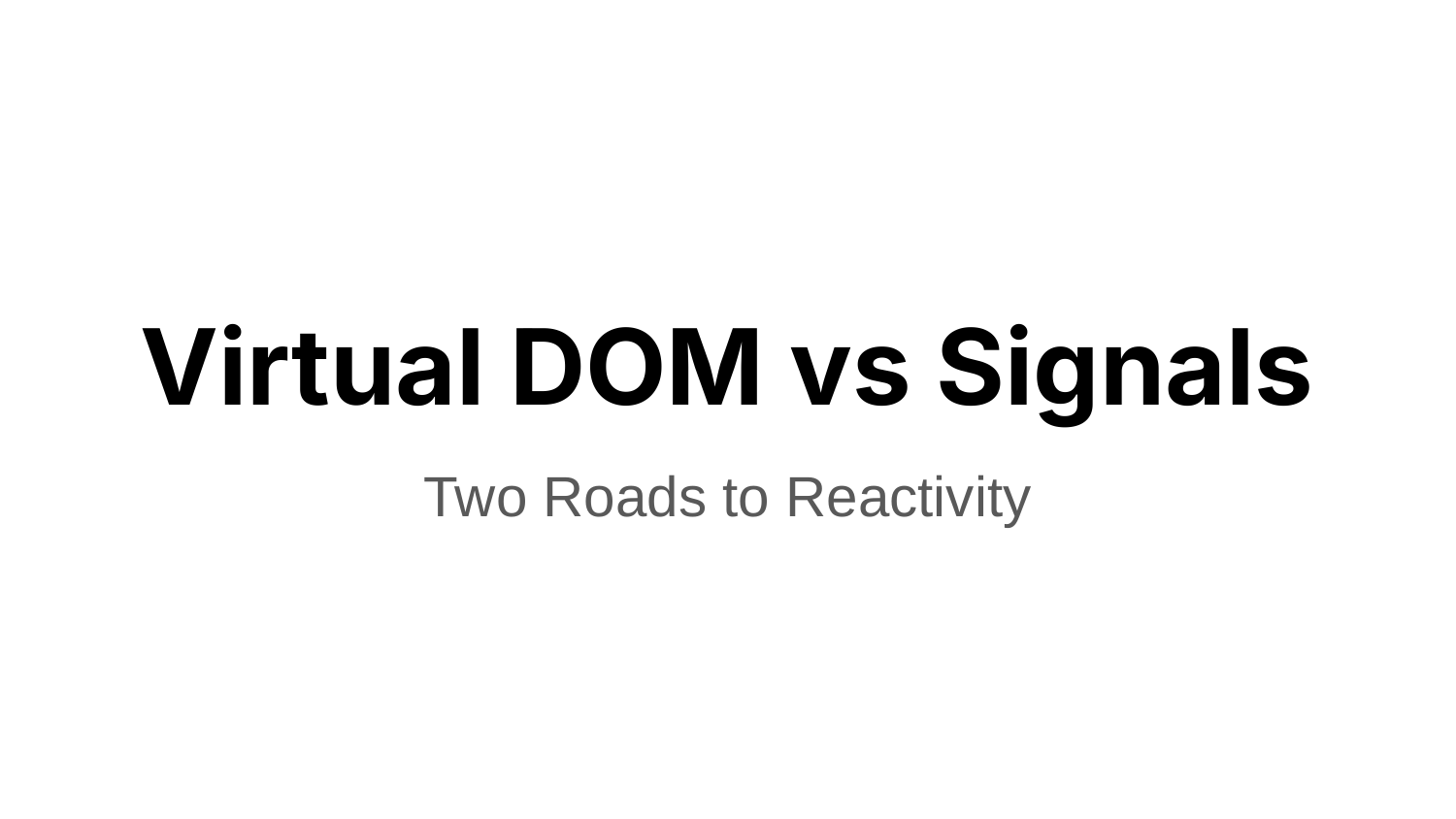

# Virtual DOM vs Signals
Two Roads to Reactivity